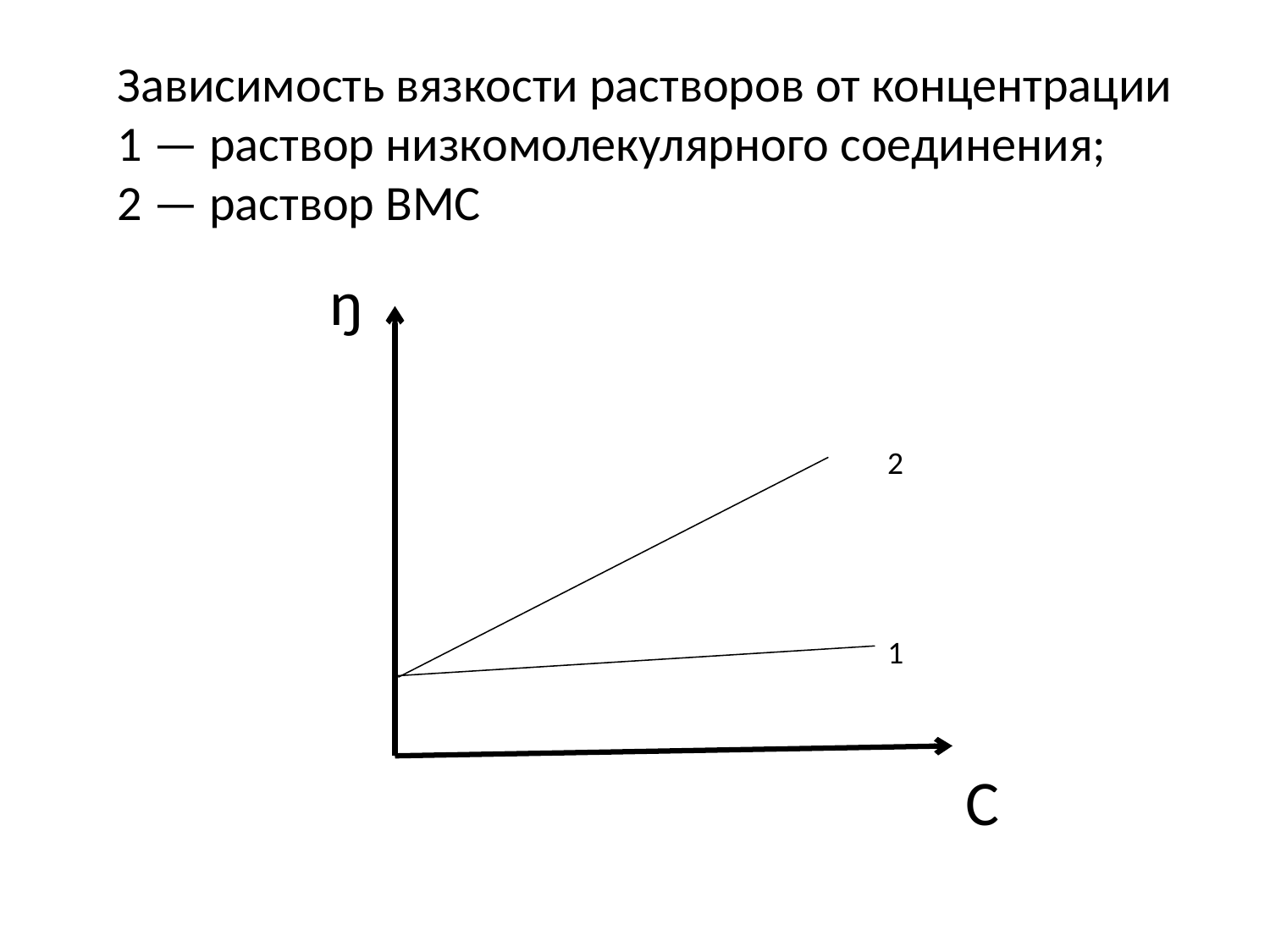

Зависимость вязкости растворов от концентрации
1 — раствор низкомолекулярного соединения;
2 — раствор ВМС
ŋ
2
1
С